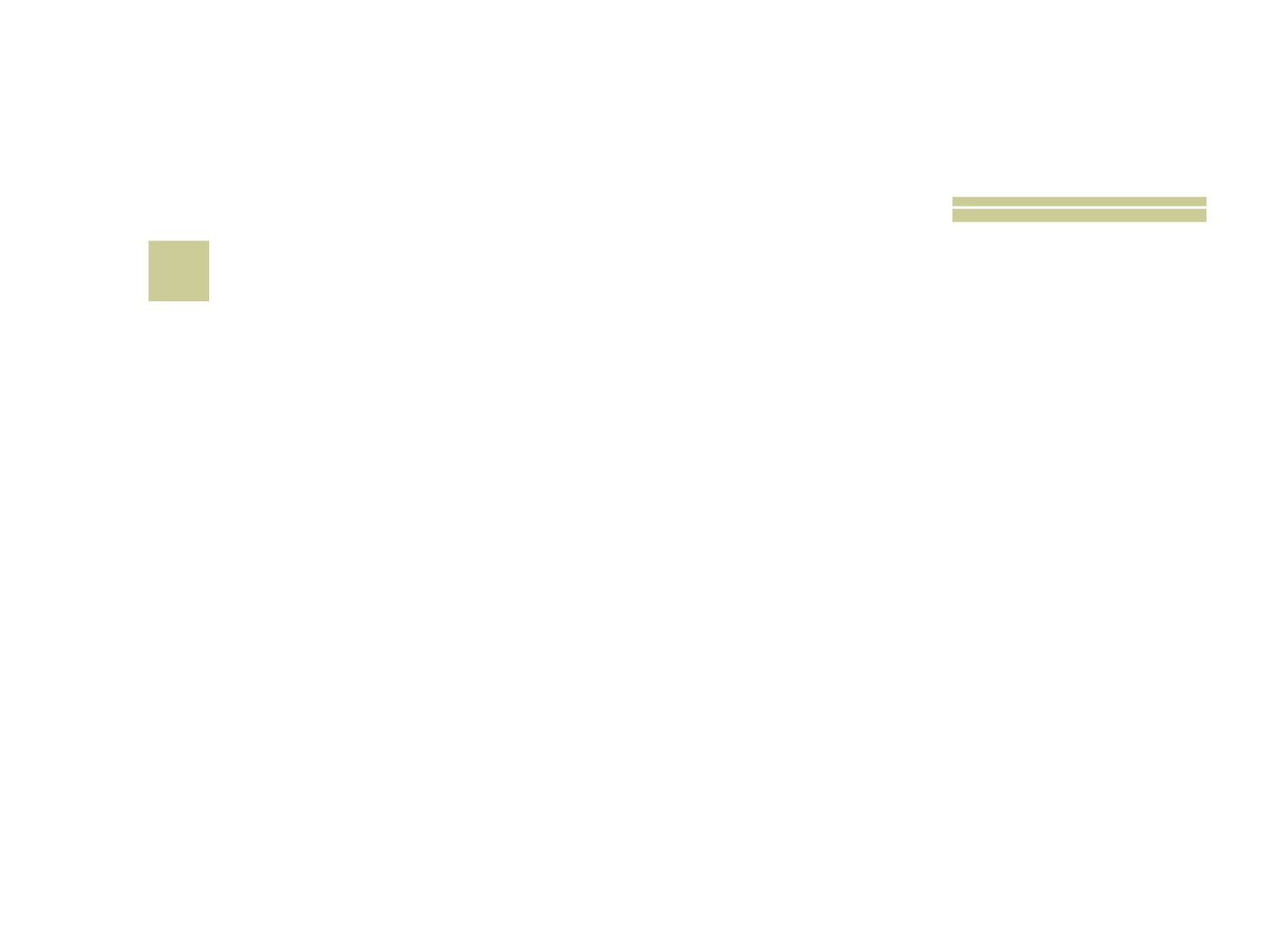

# 21
 Segundo Ezequiel 10, quantas asas tinha um querubim?